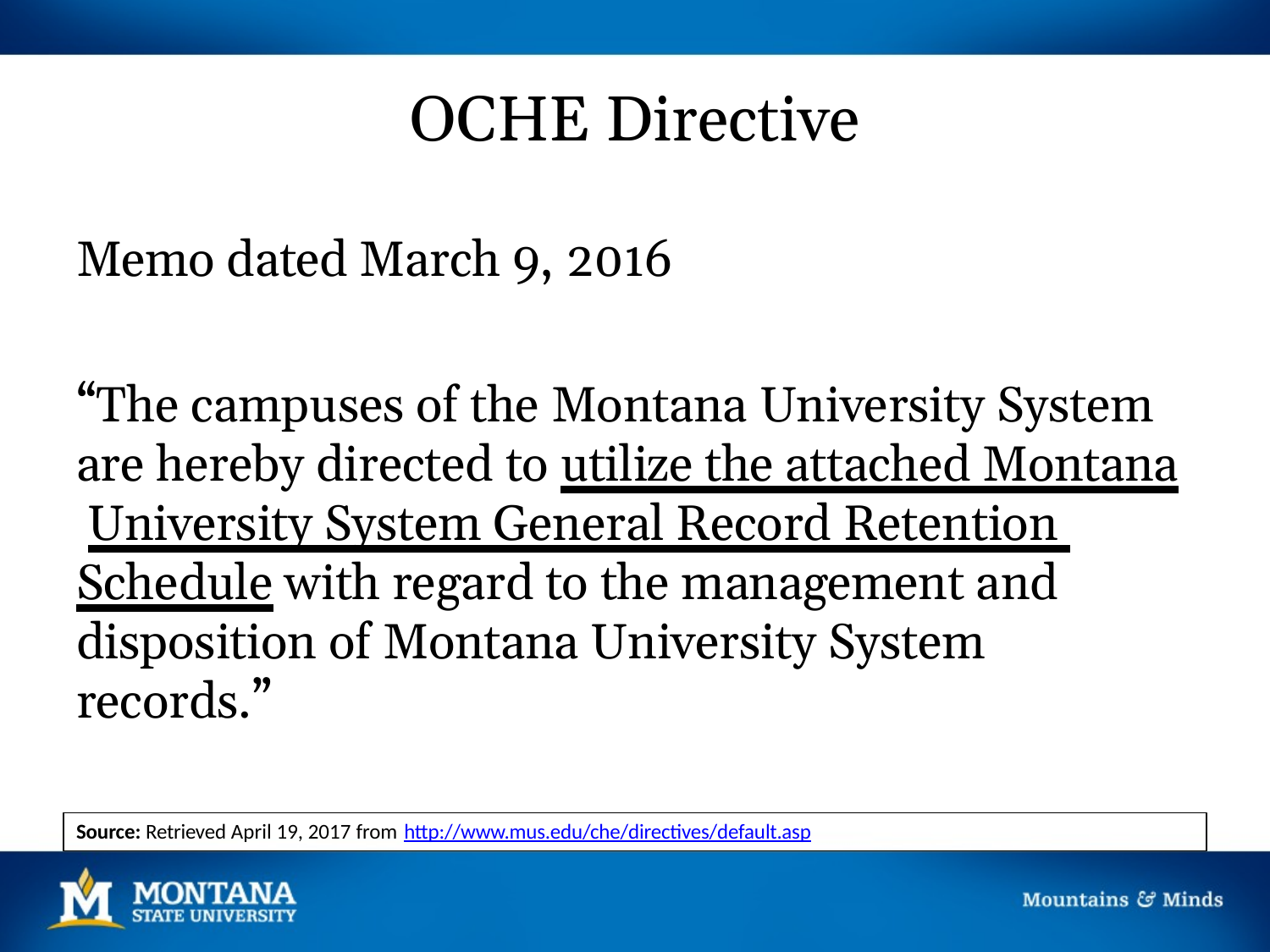

# OCHE Directive
Memo dated March 9, 2016

“The campuses of the Montana University System  are hereby directed to utilize the attached Montana  University System General Record Retention  Schedule with regard to the management and  disposition of Montana University System  records.”

Source: Retrieved April 19, 2017 from http://www.mus.edu/che/directives/default.asp